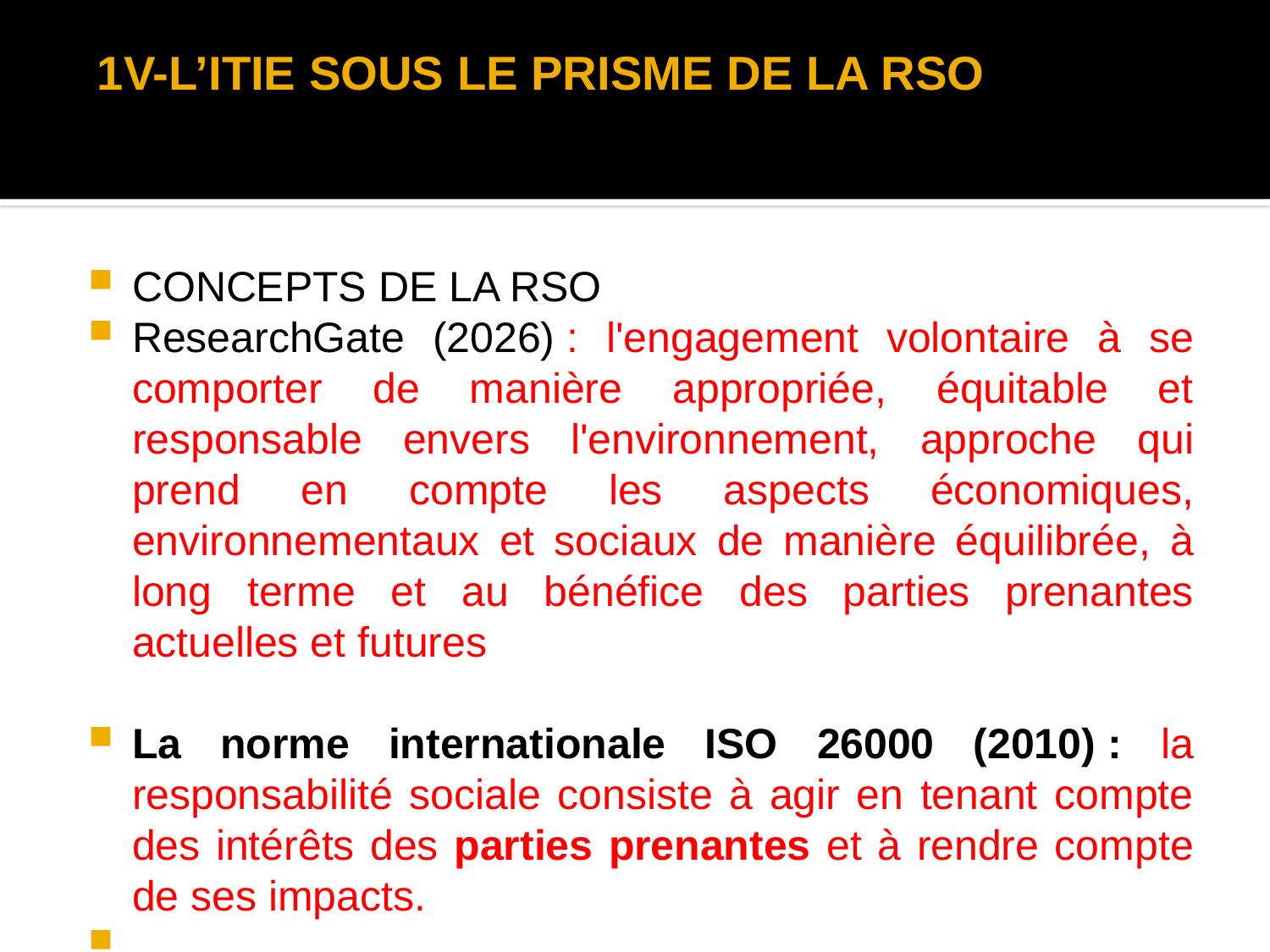

# 1V-L’ITIE SOUS LE PRISME DE LA RSO
CONCEPTS DE LA RSO
ResearchGate (2026) : l'engagement volontaire à se comporter de manière appropriée, équitable et responsable envers l'environnement, approche qui prend en compte les aspects économiques, environnementaux et sociaux de manière équilibrée, à long terme et au bénéfice des parties prenantes actuelles et futures

La norme internationale ISO 26000 (2010) : la responsabilité sociale consiste à agir en tenant compte des intérêts des parties prenantes et à rendre compte de ses impacts.
.